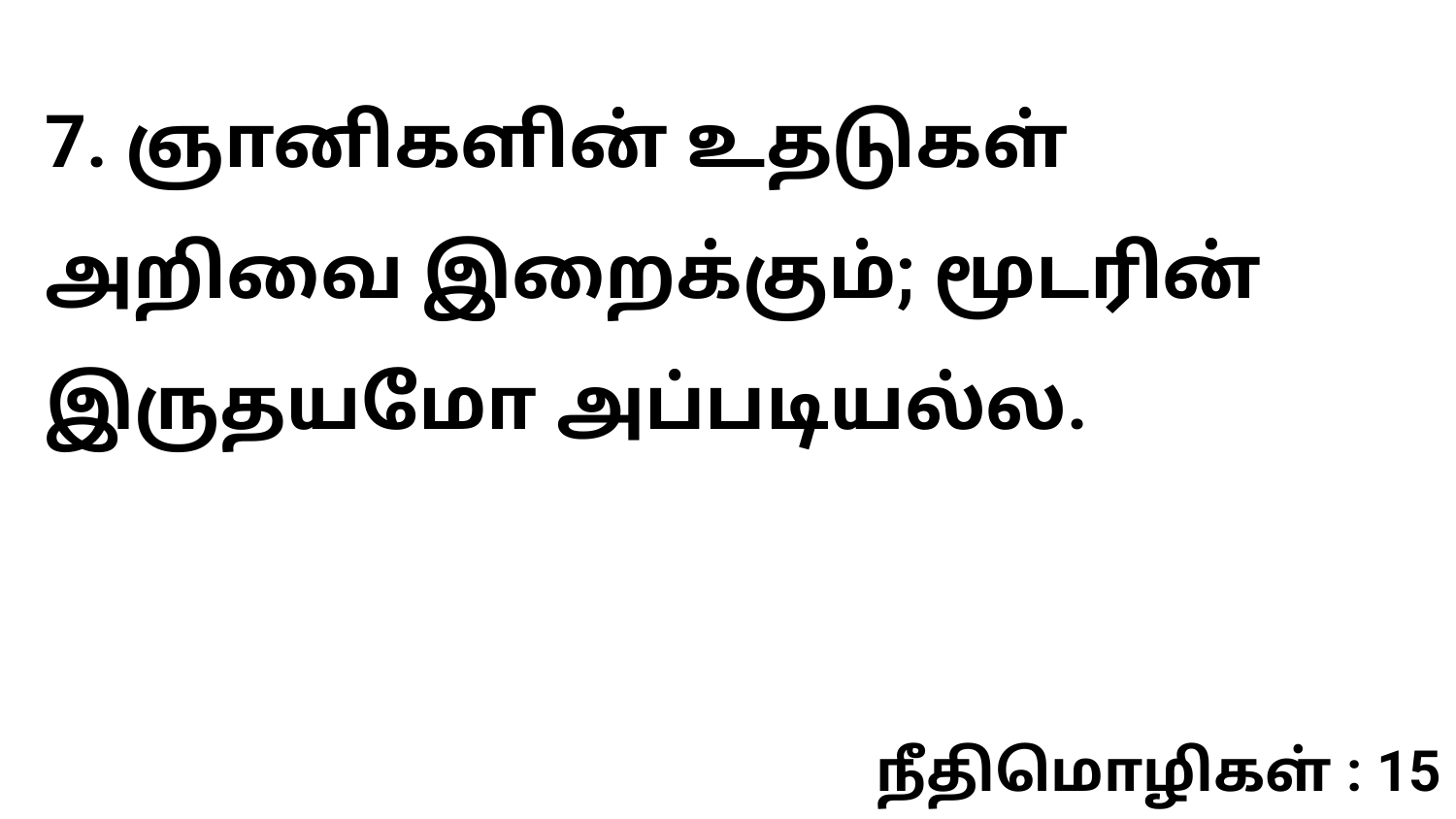

7. ஞானிகளின் உதடுகள் அறிவை இறைக்கும்; மூடரின் இருதயமோ அப்படியல்ல.
நீதிமொழிகள் : 15